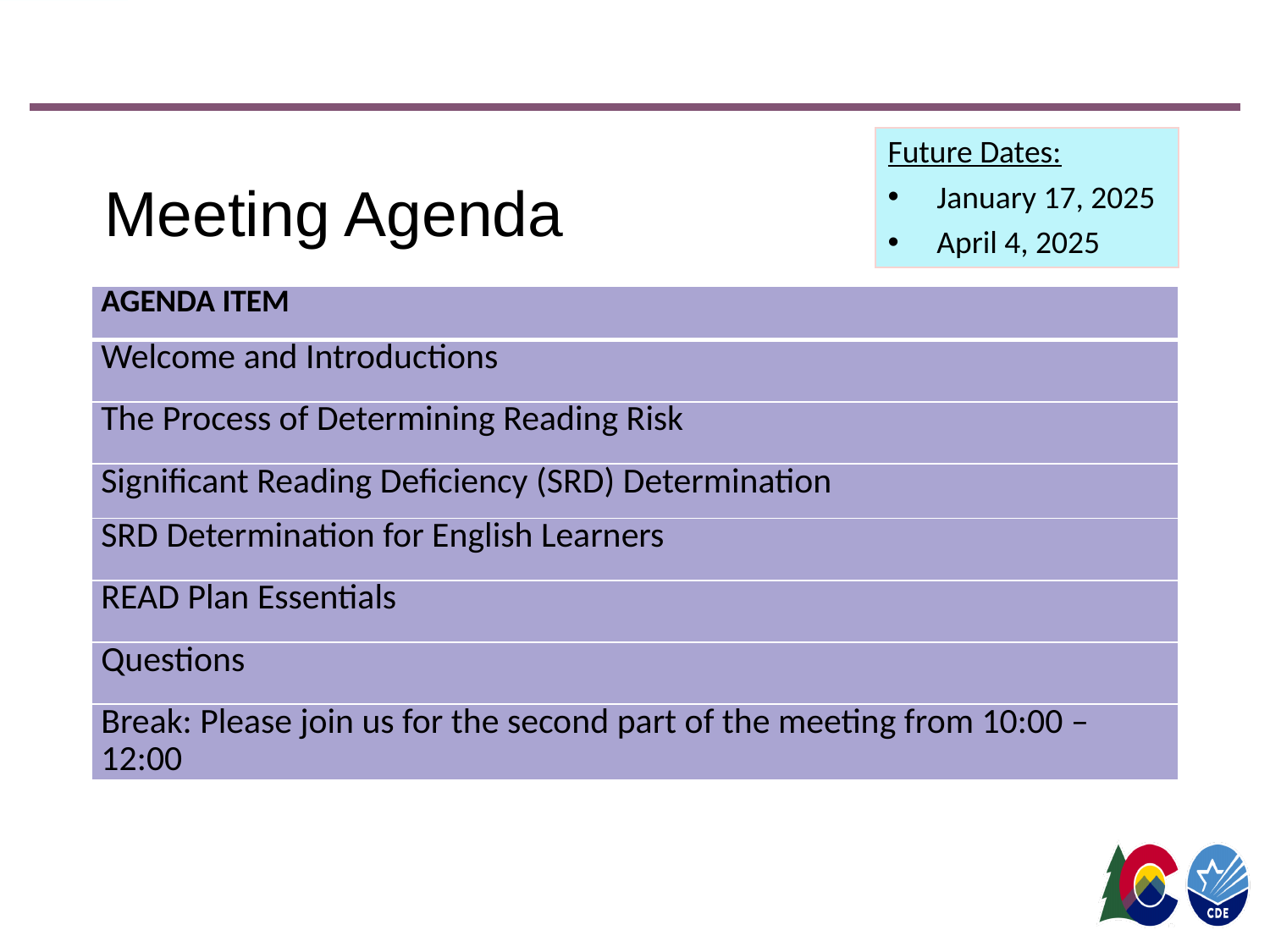

Future Dates:
January 17, 2025
April 4, 2025
Meeting Agenda
| AGENDA ITEM |
| --- |
| Welcome and Introductions |
| The Process of Determining Reading Risk |
| Significant Reading Deficiency (SRD) Determination |
| SRD Determination for English Learners |
| READ Plan Essentials |
| Questions |
| Break: Please join us for the second part of the meeting from 10:00 – 12:00 |